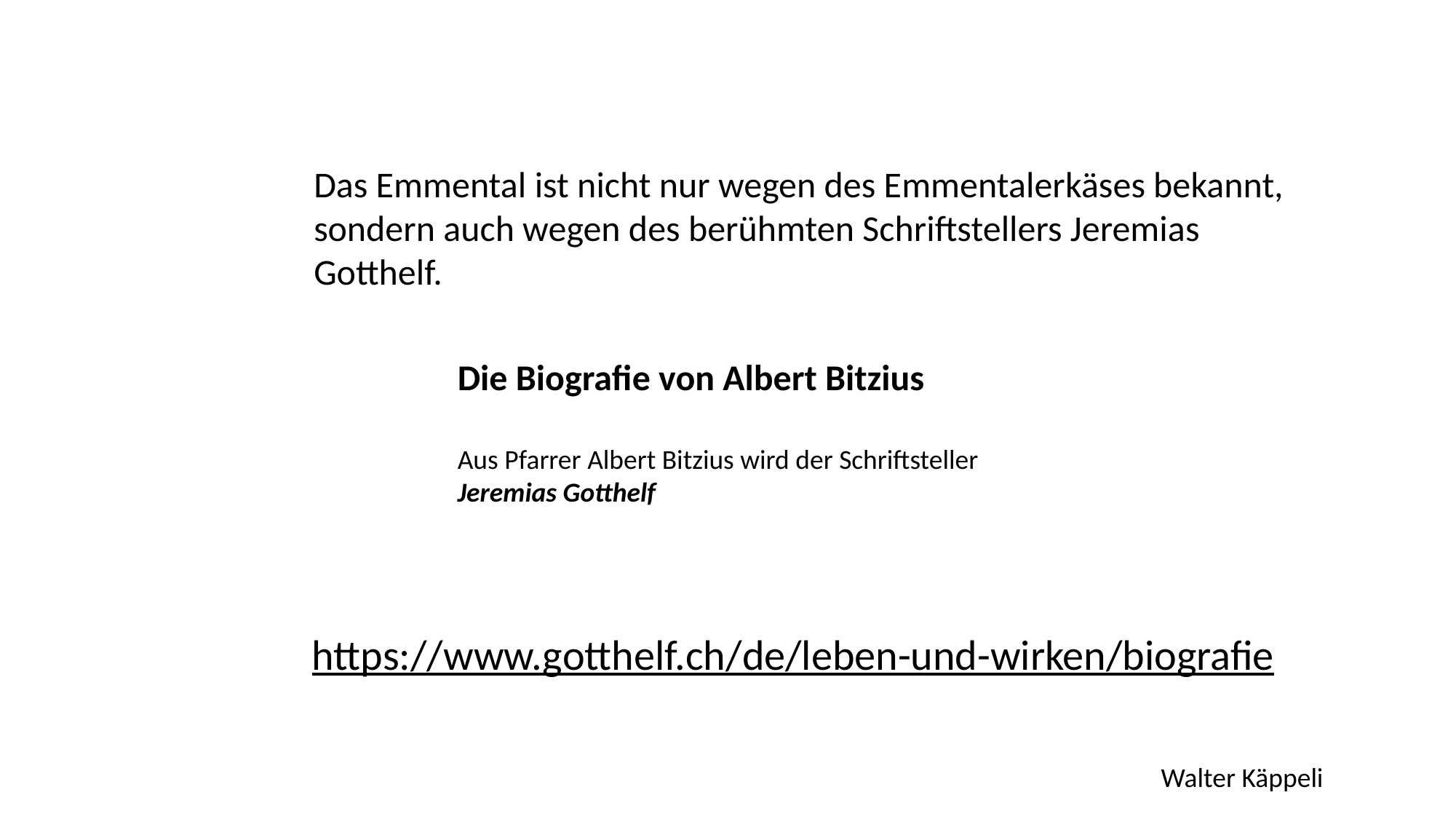

Das Emmental ist nicht nur wegen des Emmentalerkäses bekannt,
sondern auch wegen des berühmten Schriftstellers Jeremias Gotthelf.
Die Biografie von Albert Bitzius

Aus Pfarrer Albert Bitzius wird der Schriftsteller
Jeremias Gotthelf
# https://www.gotthelf.ch/de/leben-und-wirken/biografie
Walter Käppeli